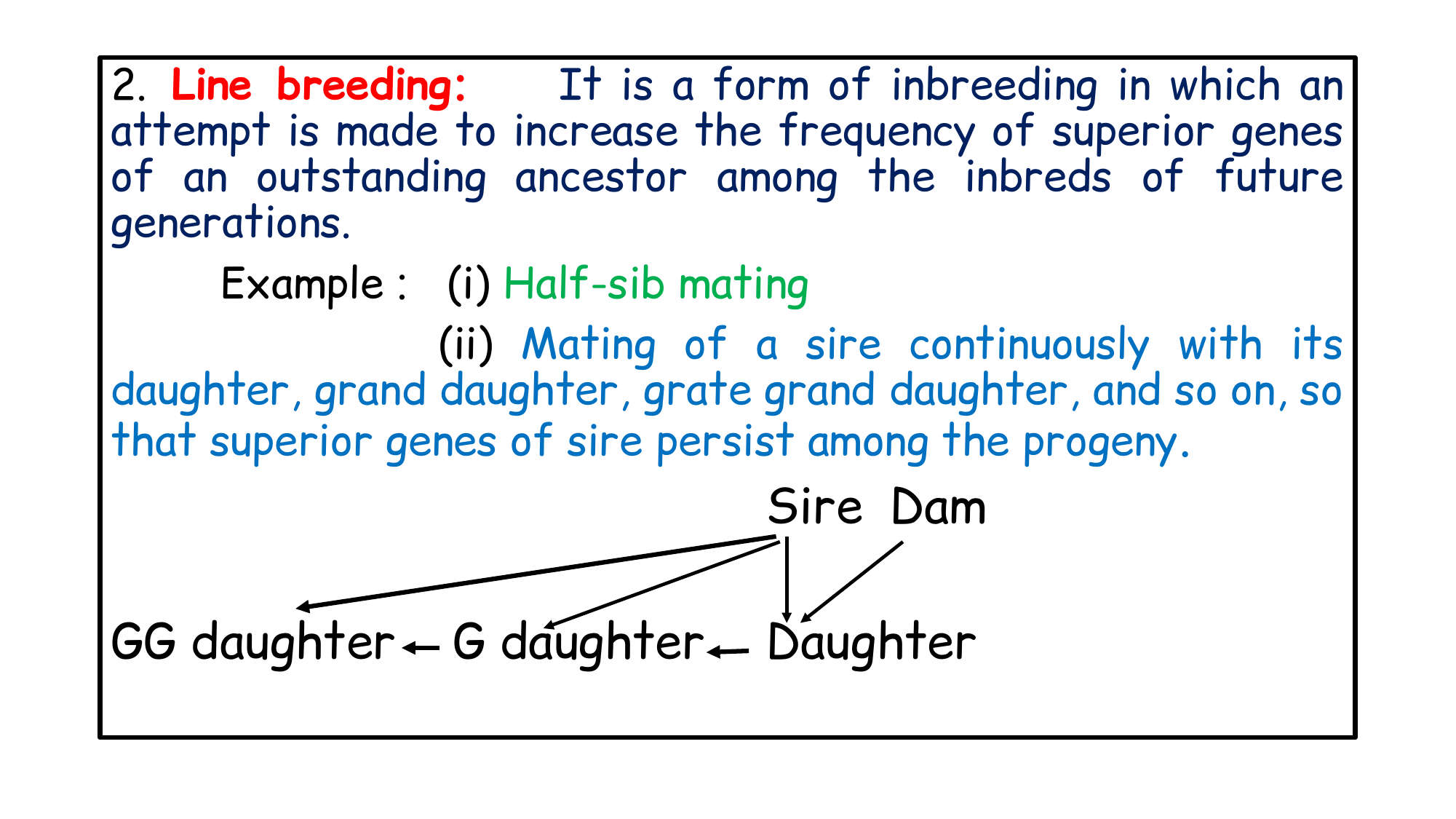

2. Line breeding:	It is a form of inbreeding in which an attempt is made to increase the frequency of superior genes of an outstanding ancestor among the inbreds of future generations.
	Example :   (i) Half-sib mating
			(ii) Mating of a sire continuously with its daughter, grand daughter, grate grand daughter, and so on, so that superior genes of sire persist among the progeny.
						Sire	 Dam

GG daughter 	 G daughter  	Daughter